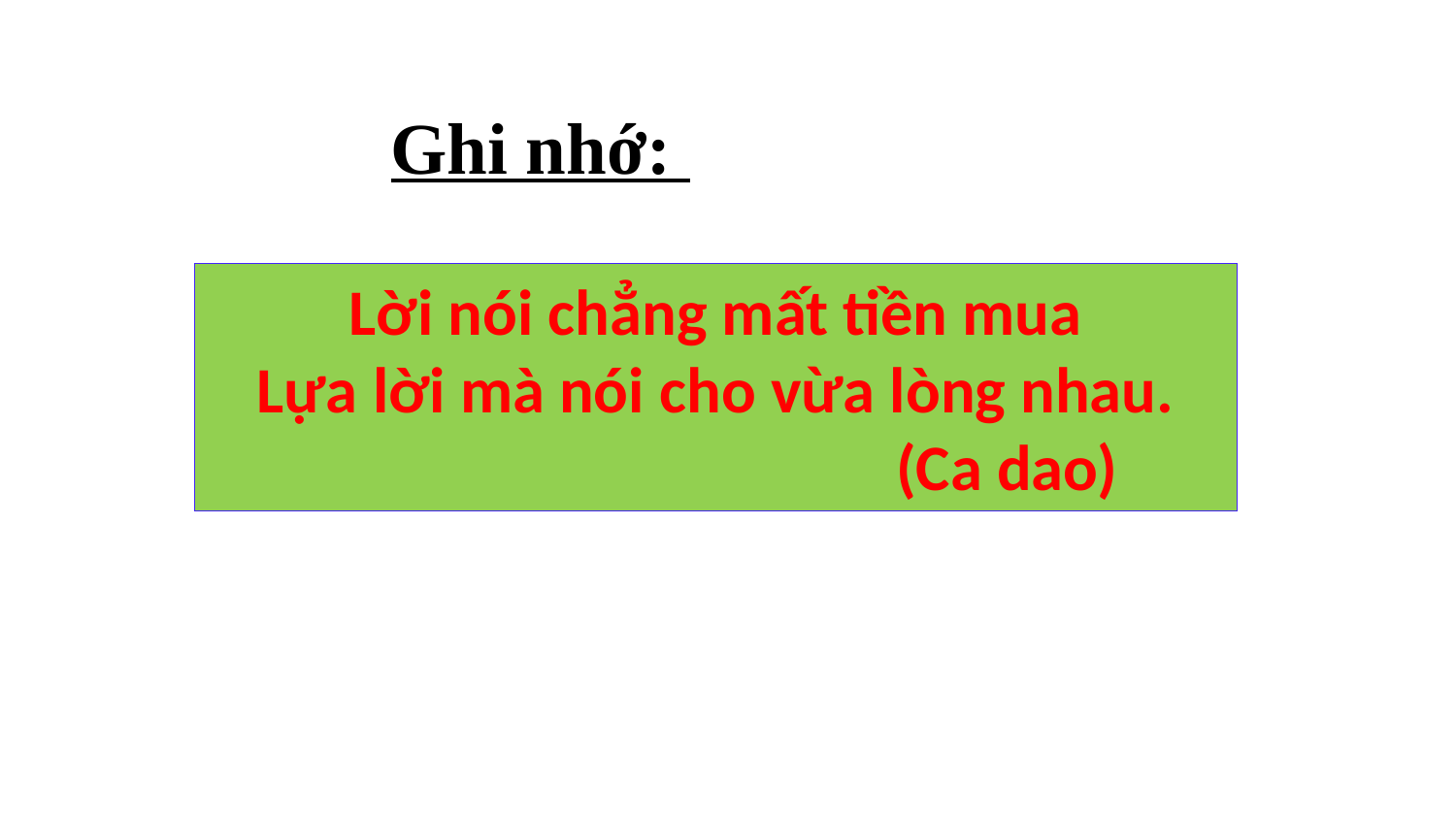

Ghi nhớ:
Lời nói chẳng mất tiền mua
Lựa lời mà nói cho vừa lòng nhau.
                                        (Ca dao)